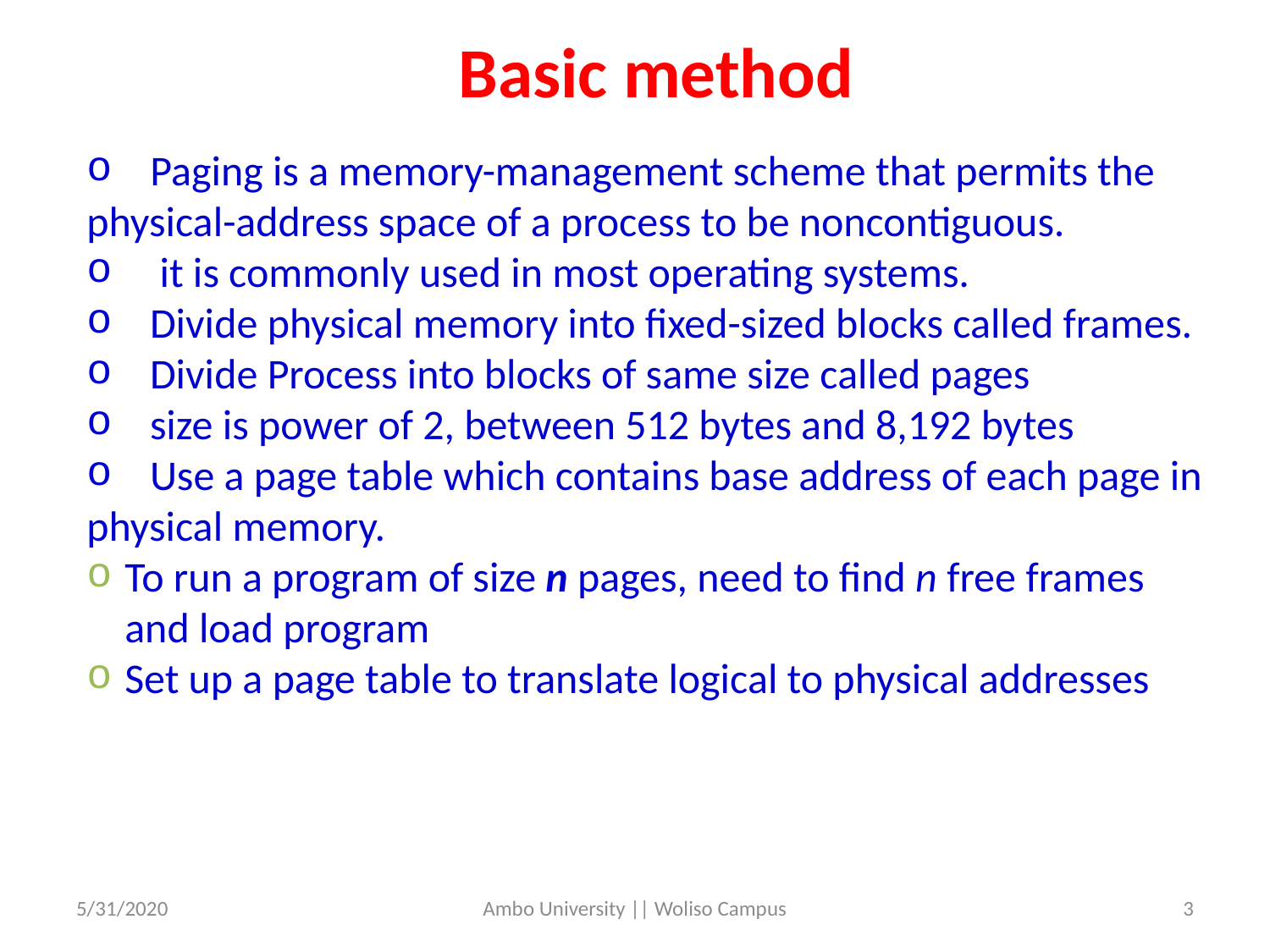

Basic method
    Paging is a memory-management scheme that permits the physical-address space of a process to be noncontiguous.
     it is commonly used in most operating systems.
    Divide physical memory into fixed-sized blocks called frames.
    Divide Process into blocks of same size called pages
    size is power of 2, between 512 bytes and 8,192 bytes
    Use a page table which contains base address of each page in physical memory.
To run a program of size n pages, need to find n free frames and load program
Set up a page table to translate logical to physical addresses

5/31/2020
Ambo University || Woliso Campus
3